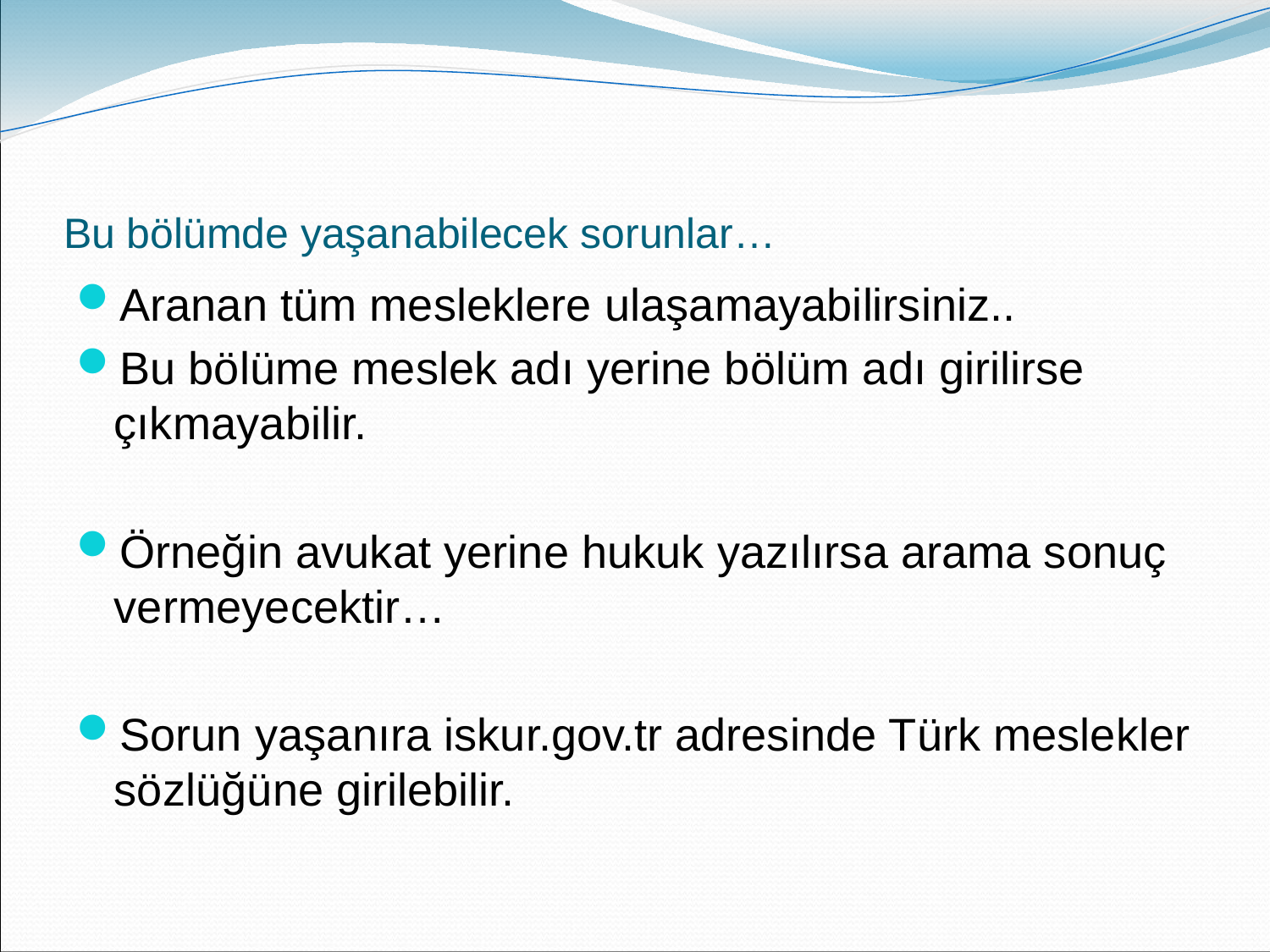

# Bu bölümde yaşanabilecek sorunlar…
Aranan tüm mesleklere ulaşamayabilirsiniz..
Bu bölüme meslek adı yerine bölüm adı girilirse çıkmayabilir.

Örneğin avukat yerine hukuk yazılırsa arama sonuç vermeyecektir…

Sorun yaşanıra iskur.gov.tr adresinde Türk meslekler sözlüğüne girilebilir.